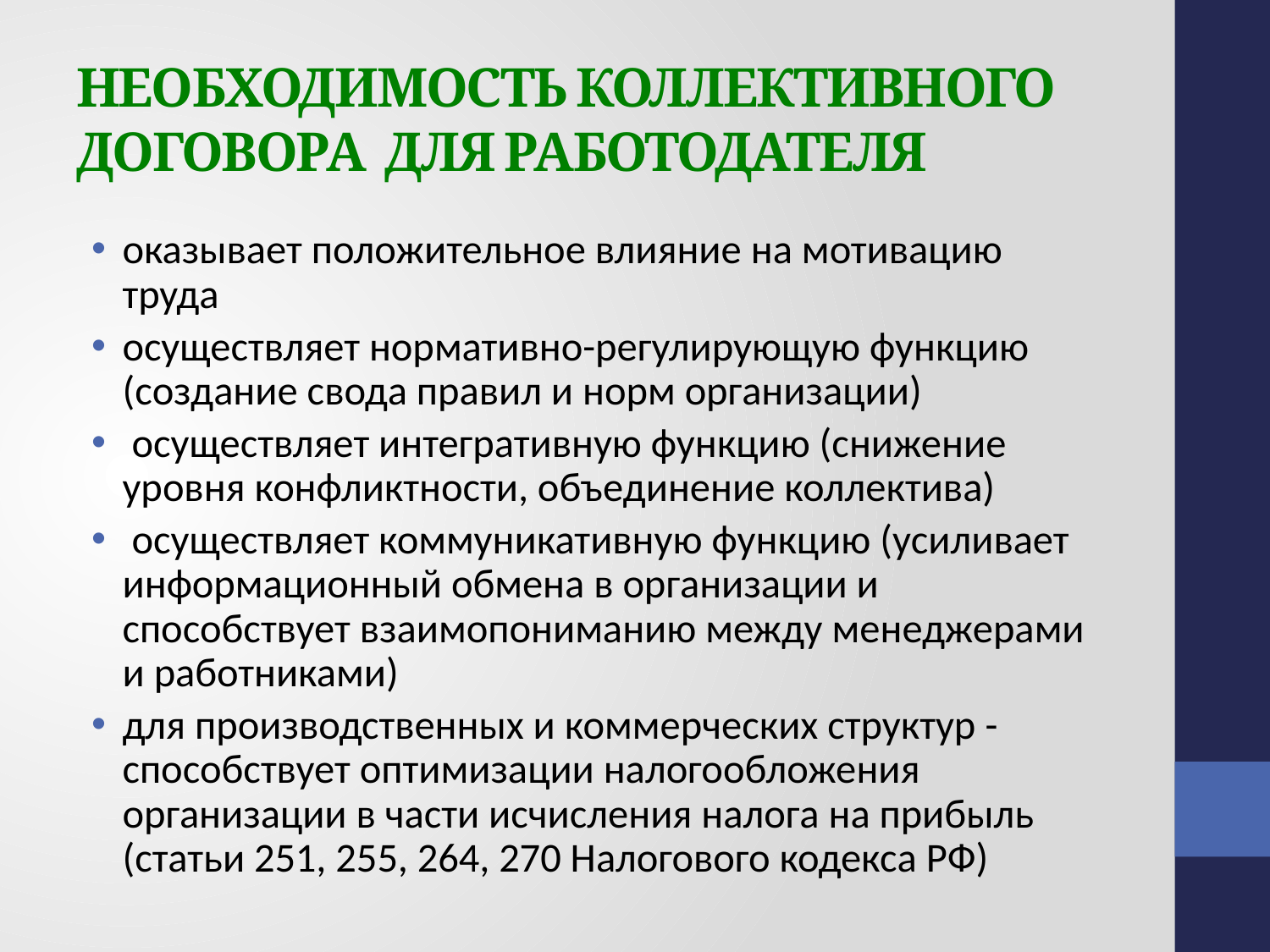

# НЕОБХОДИМОСТЬ КОЛЛЕКТИВНОГО ДОГОВОРА  ДЛЯ РАБОТОДАТЕЛЯ
оказывает положительное влияние на мотивацию труда
осуществляет нормативно-регулирующую функцию (создание свода правил и норм организации)
 осуществляет интегративную функцию (снижение уровня конфликтности, объединение коллектива)
 осуществляет коммуникативную функцию (усиливает информационный обмена в организации и способствует взаимопониманию между менеджерами и работниками)
для производственных и коммерческих структур - способствует оптимизации налогообложения организации в части исчисления налога на прибыль (статьи 251, 255, 264, 270 Налогового кодекса РФ)